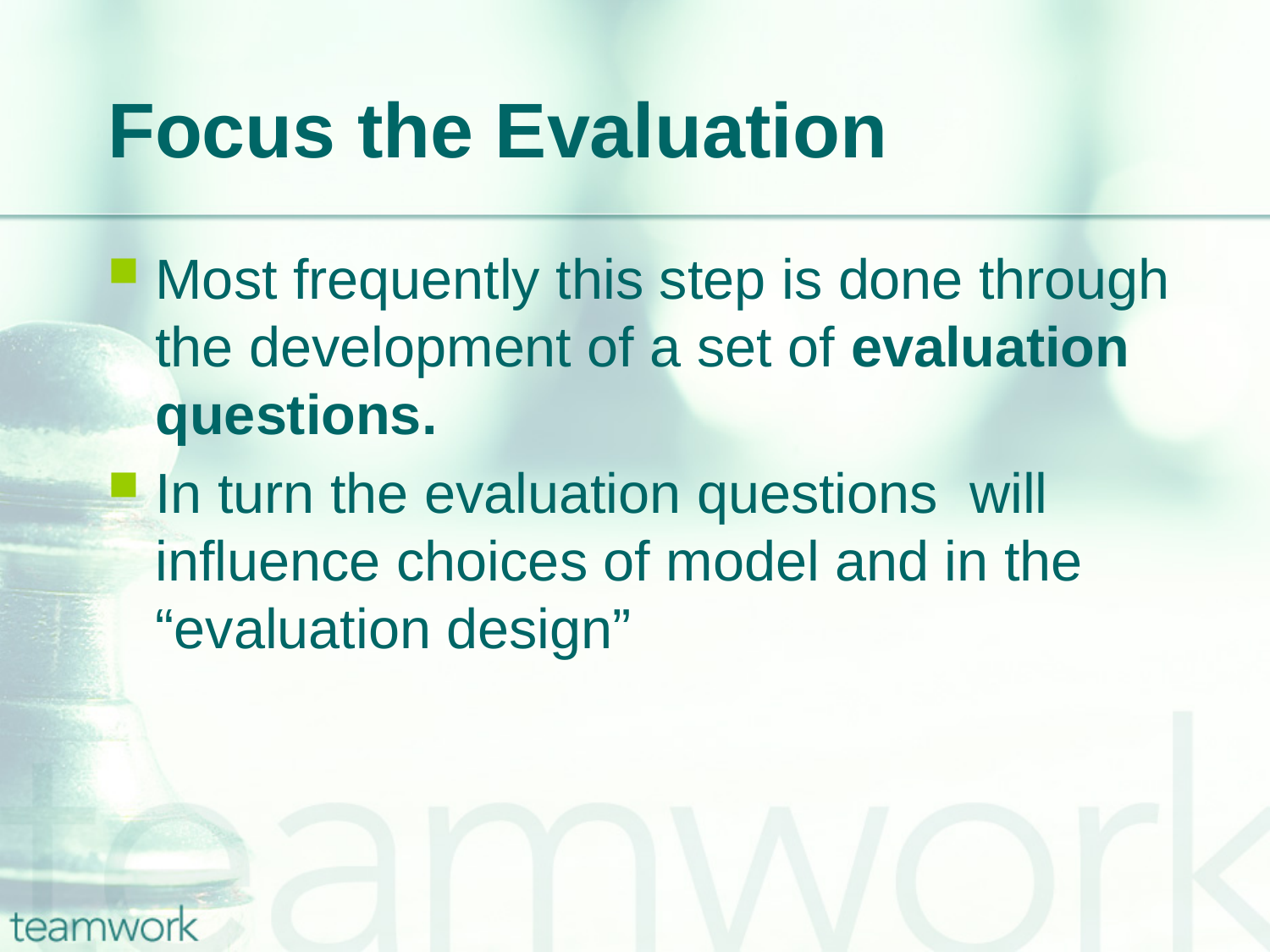

# Focus the Evaluation
Most frequently this step is done through the development of a set of evaluation questions.
In turn the evaluation questions  will influence choices of model and in the “evaluation design”